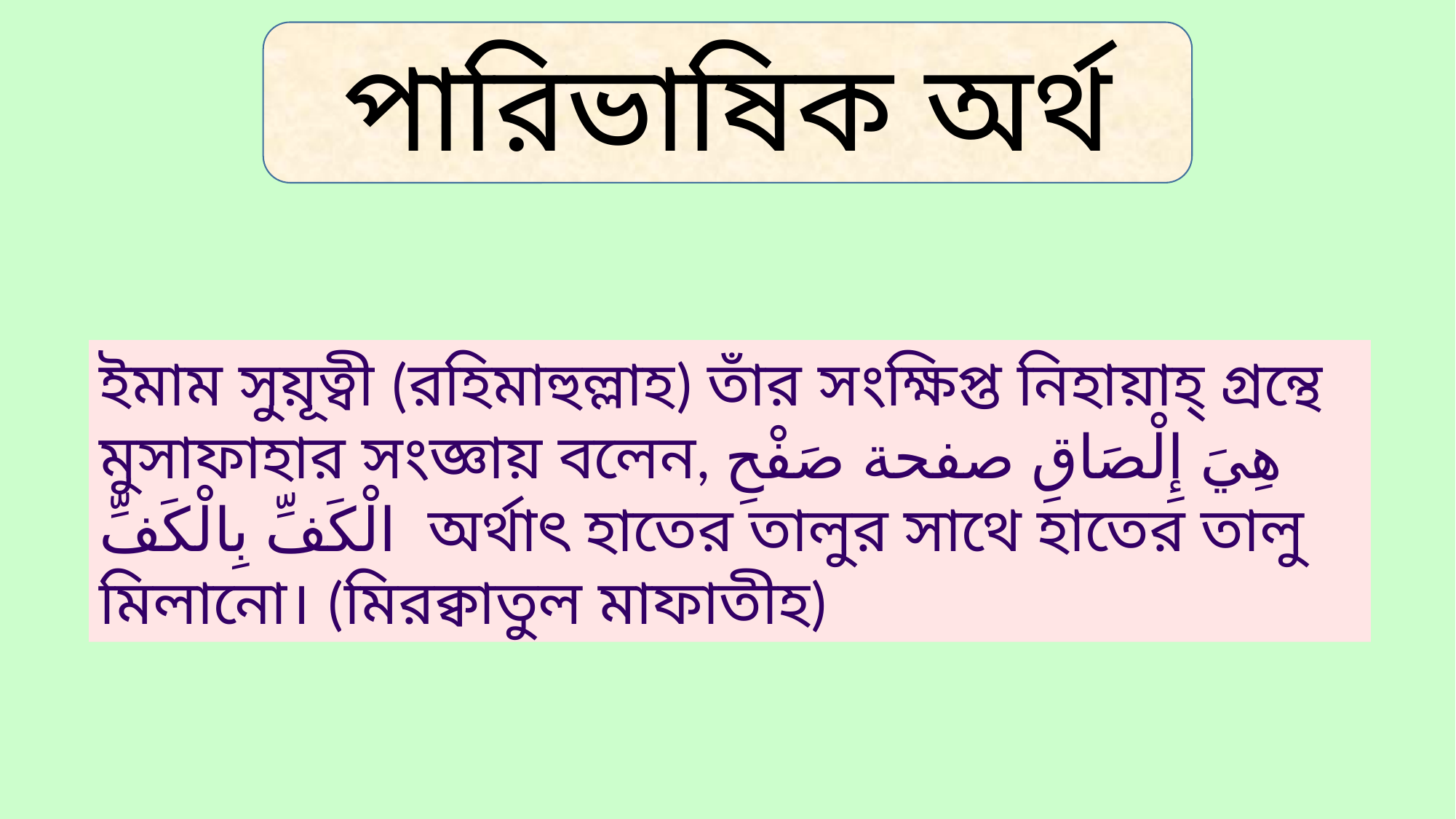

পারিভাষিক অর্থ
ইমাম সুয়ূত্বী (রহিমাহুল্লাহ) তাঁর সংক্ষিপ্ত নিহায়াহ্ গ্রন্থে  মুসাফাহার সংজ্ঞায় বলেন, هِيَ إِلْصَاقِ صفحة صَفْحِ الْكَفِّ بِالْكَفِّ  অর্থাৎ হাতের তালুর সাথে হাতের তালু মিলানো। (মিরক্বাতুল মাফাতীহ)